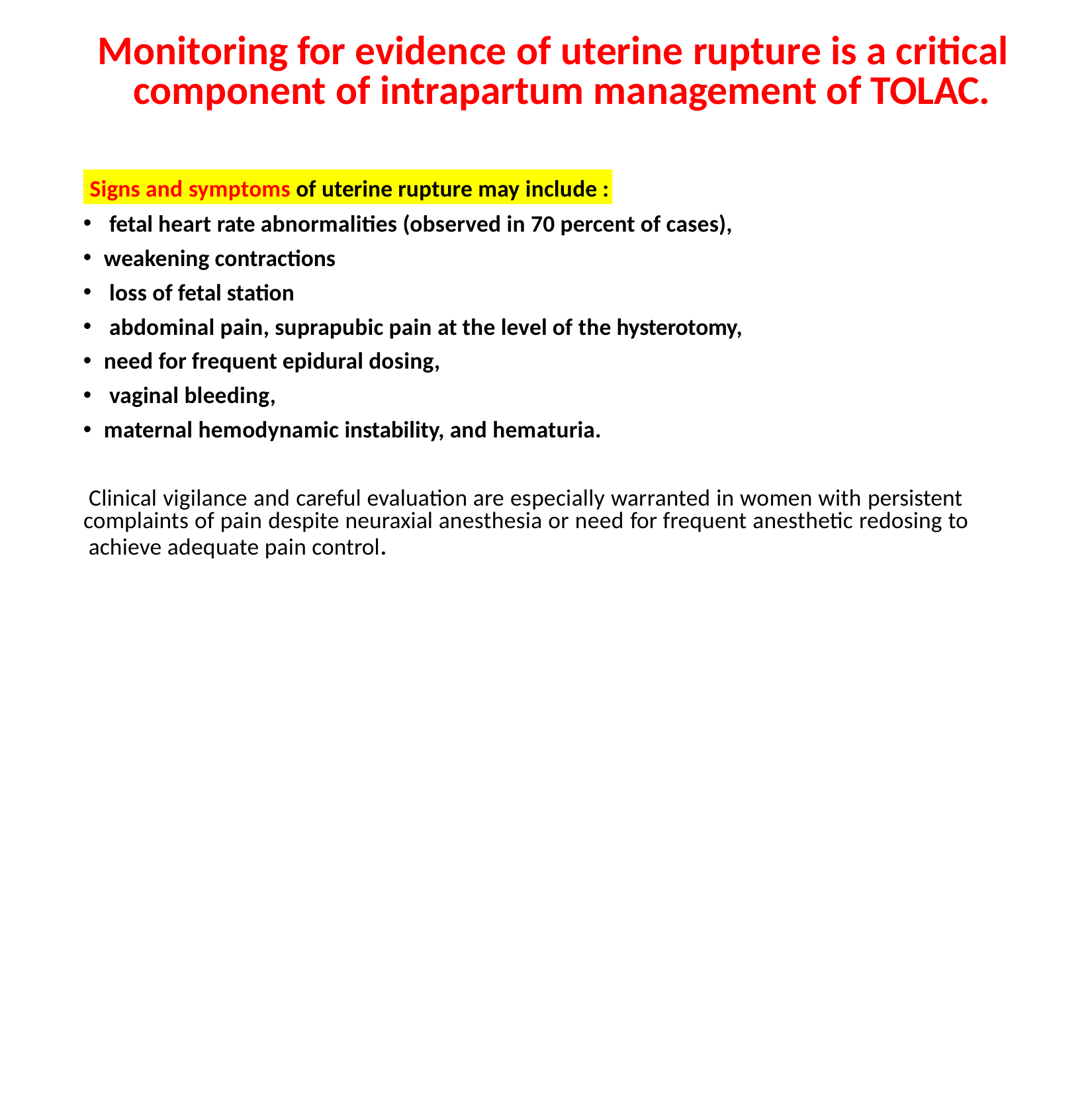

# Monitoring for evidence of uterine rupture is a critical  component of intrapartum management of TOLAC.
Signs and symptoms of uterine rupture may include :
fetal heart rate abnormalities (observed in 70 percent of cases),
weakening contractions
loss of fetal station
abdominal pain, suprapubic pain at the level of the hysterotomy,
need for frequent epidural dosing,
vaginal bleeding,
maternal hemodynamic instability, and hematuria.

Clinical vigilance and careful evaluation are especially warranted in women with persistent  complaints of pain despite neuraxial anesthesia or need for frequent anesthetic redosing to  achieve adequate pain control.